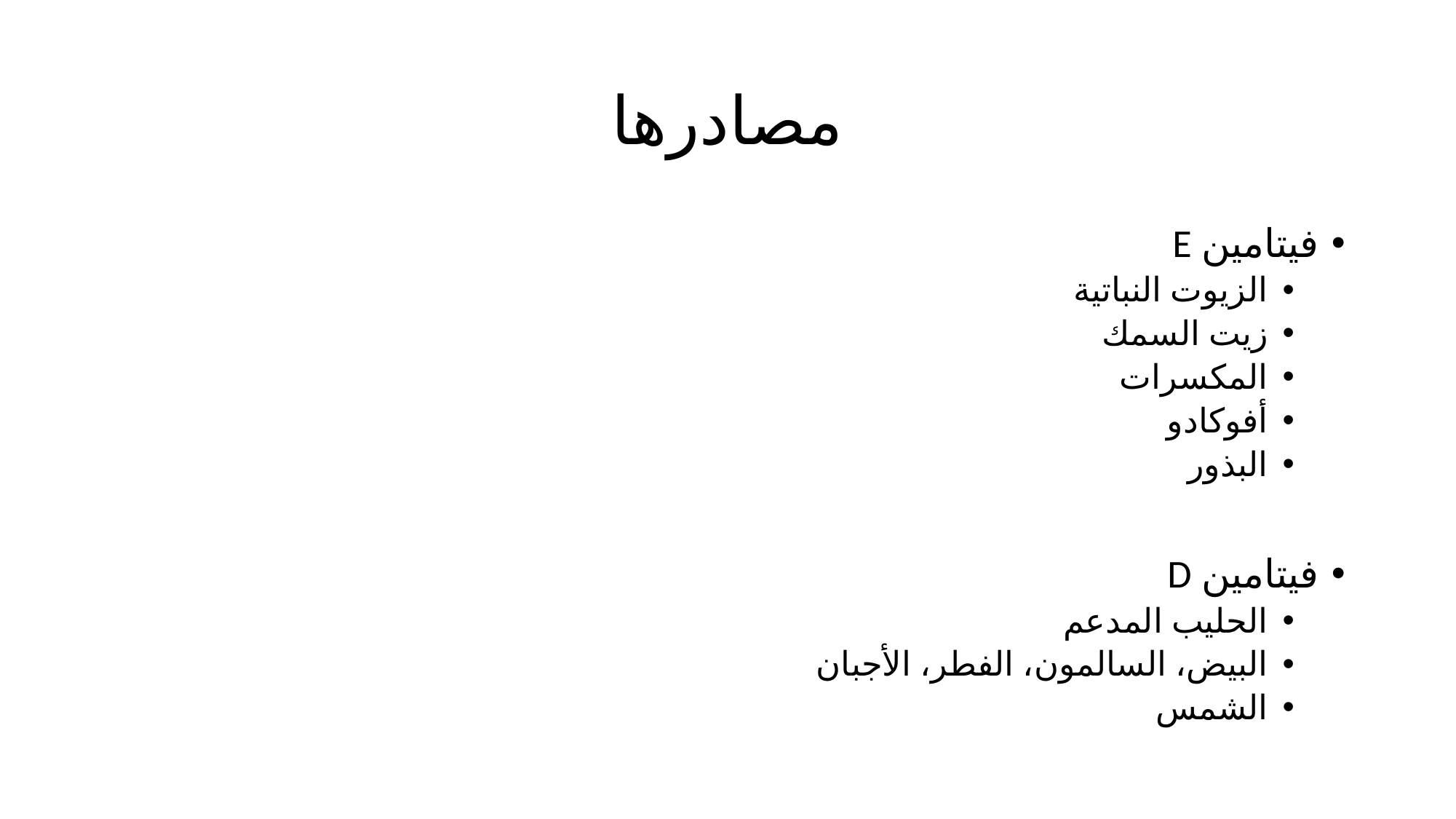

# مصادرها
فيتامين E
الزيوت النباتية
زيت السمك
المكسرات
أفوكادو
البذور

فيتامين D
الحليب المدعم
البيض، السالمون، الفطر، الأجبان
الشمس